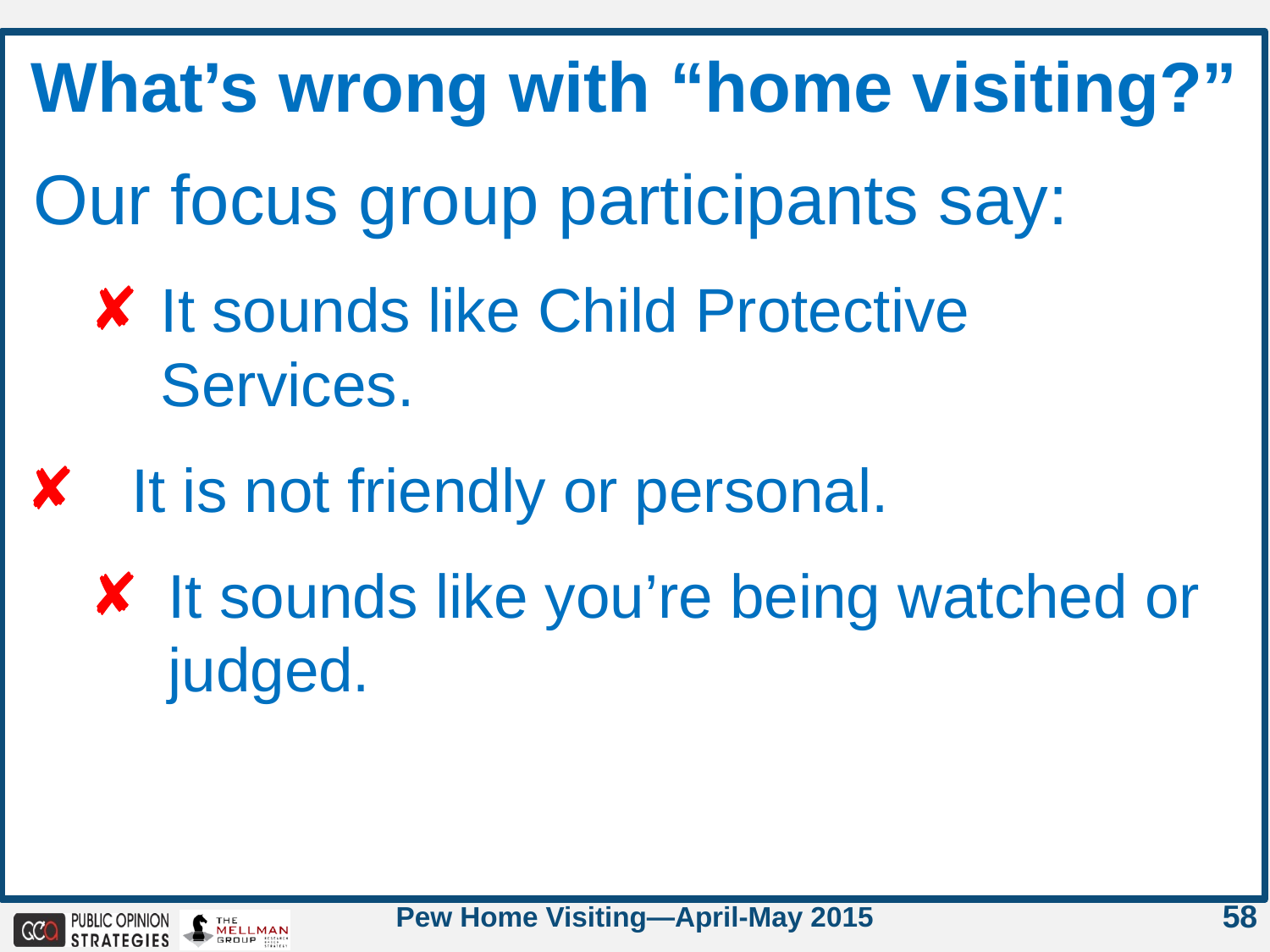

What’s wrong with “home visiting?”
Our focus group participants say:
It sounds like Child Protective Services.
  It is not friendly or personal.
It sounds like you’re being watched or judged.